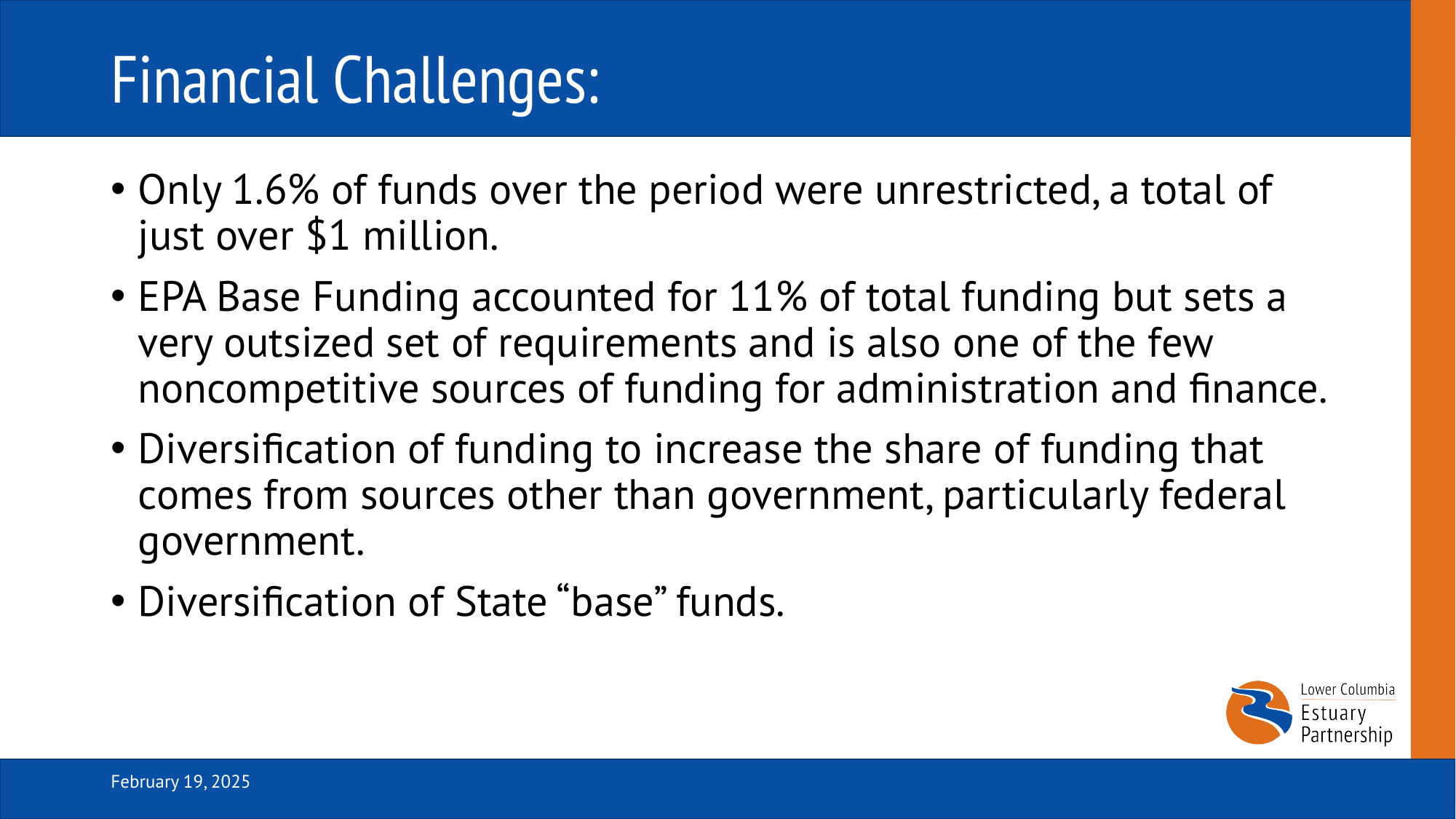

# Financial Challenges:
Only 1.6% of funds over the period were unrestricted, a total of just over $1 million.
EPA Base Funding accounted for 11% of total funding but sets a very outsized set of requirements and is also one of the few noncompetitive sources of funding for administration and finance.
Diversification of funding to increase the share of funding that comes from sources other than government, particularly federal government.
Diversification of State “base” funds.
February 19, 2025